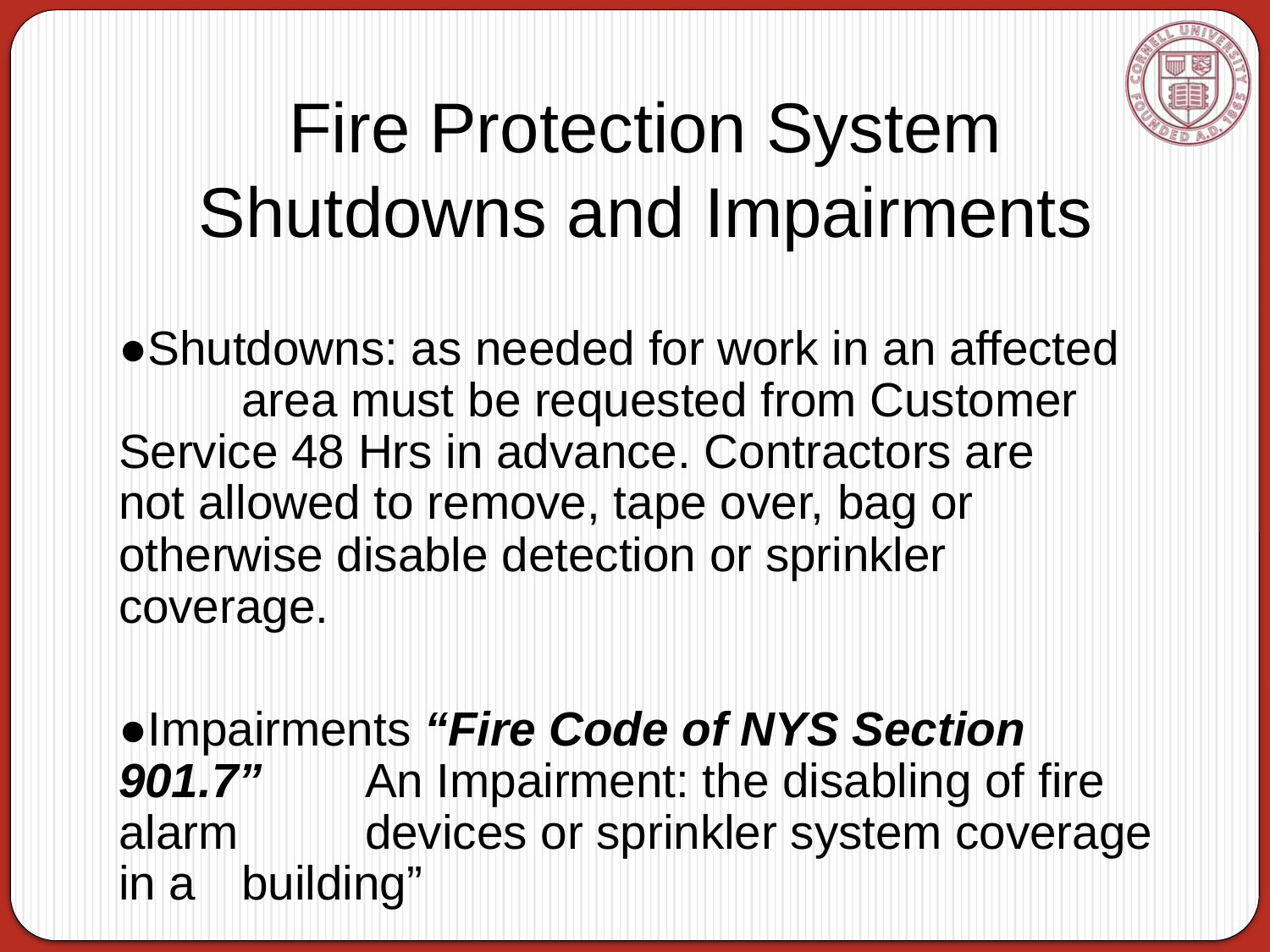

# Fire Protection System Shutdowns and Impairments
●Shutdowns: as needed for work in an affected 	area must be requested from Customer 	Service 48 Hrs in advance. Contractors are 	not allowed to remove, tape over, bag or 	otherwise disable detection or sprinkler 	coverage.

●Impairments “Fire Code of NYS Section 901.7” 	An Impairment: the disabling of fire alarm 	devices or sprinkler system coverage in a 	building”